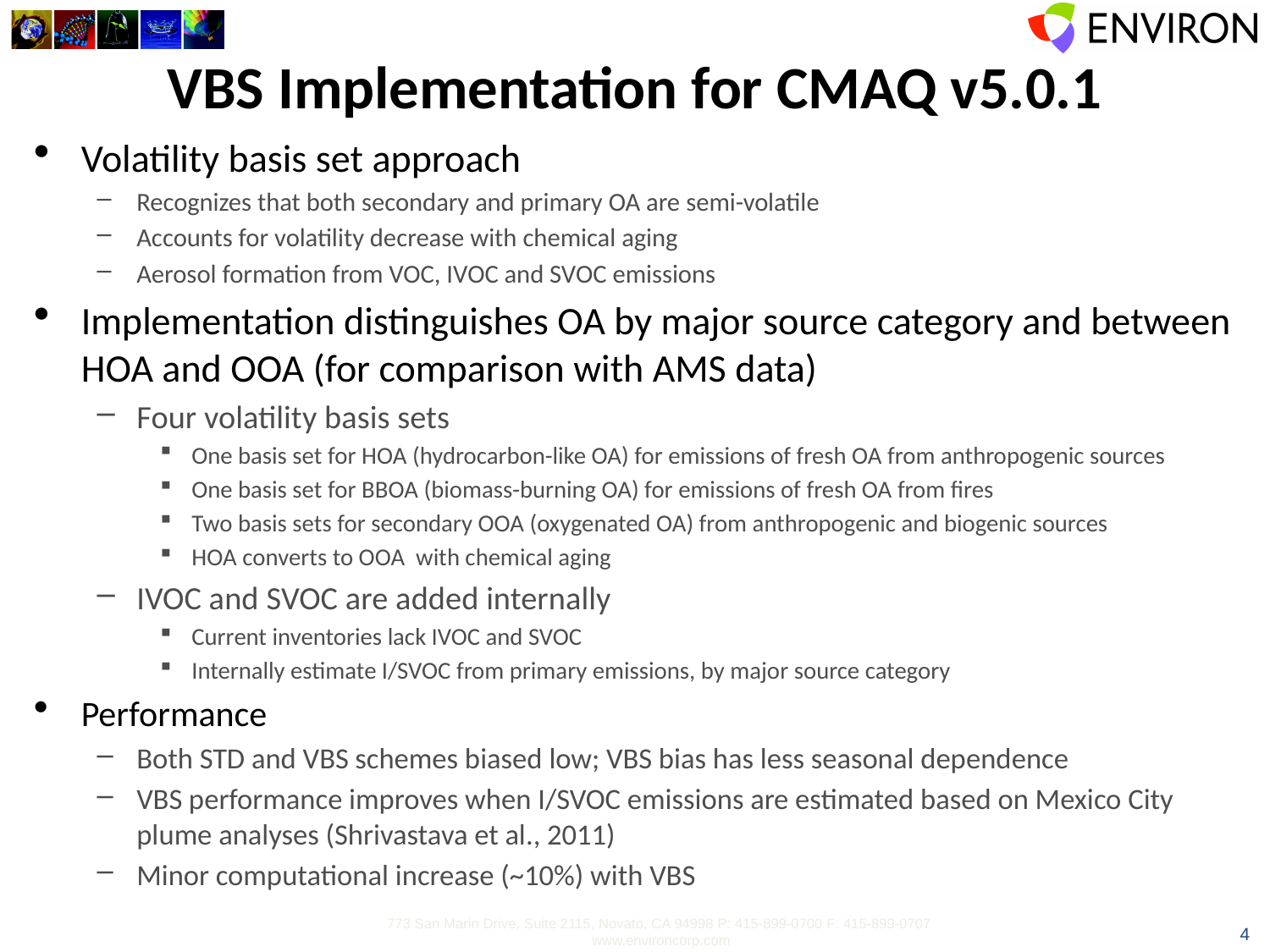

# VBS Implementation for CMAQ v5.0.1
Volatility basis set approach
Recognizes that both secondary and primary OA are semi-volatile
Accounts for volatility decrease with chemical aging
Aerosol formation from VOC, IVOC and SVOC emissions
Implementation distinguishes OA by major source category and between HOA and OOA (for comparison with AMS data)
Four volatility basis sets
One basis set for HOA (hydrocarbon-like OA) for emissions of fresh OA from anthropogenic sources
One basis set for BBOA (biomass-burning OA) for emissions of fresh OA from fires
Two basis sets for secondary OOA (oxygenated OA) from anthropogenic and biogenic sources
HOA converts to OOA  with chemical aging
IVOC and SVOC are added internally
Current inventories lack IVOC and SVOC
Internally estimate I/SVOC from primary emissions, by major source category
Performance
Both STD and VBS schemes biased low; VBS bias has less seasonal dependence
VBS performance improves when I/SVOC emissions are estimated based on Mexico City plume analyses (Shrivastava et al., 2011)
Minor computational increase (~10%) with VBS

4